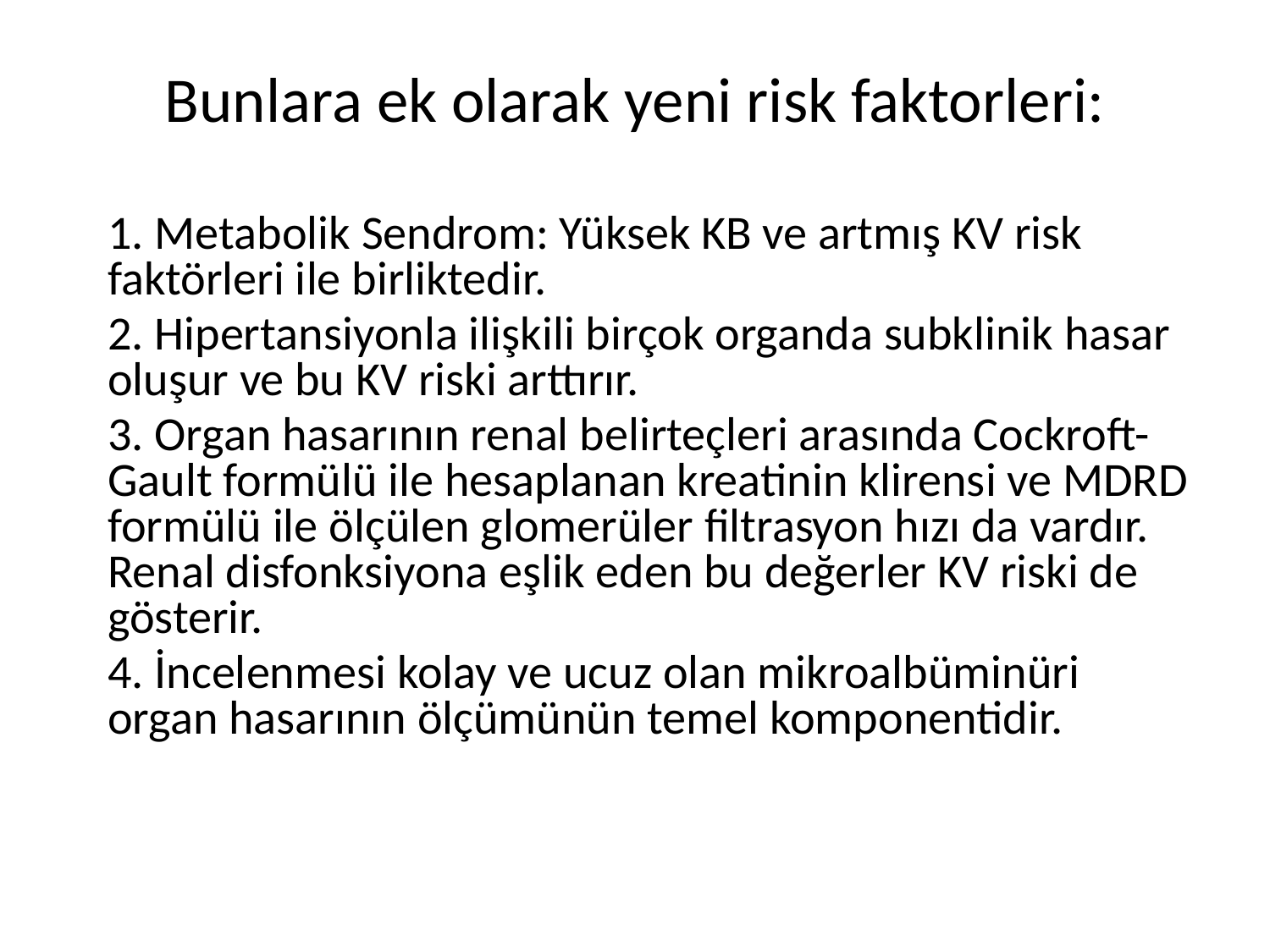

# Bunlara ek olarak yeni risk faktorleri:
1. Metabolik Sendrom: Yüksek KB ve artmış KV risk faktörleri ile birliktedir.
2. Hipertansiyonla ilişkili birçok organda subklinik hasar oluşur ve bu KV riski arttırır.
3. Organ hasarının renal belirteçleri arasında Cockroft-Gault formülü ile hesaplanan kreatinin klirensi ve MDRD formülü ile ölçülen glomerüler filtrasyon hızı da vardır. Renal disfonksiyona eşlik eden bu değerler KV riski de gösterir.
4. İncelenmesi kolay ve ucuz olan mikroalbüminüri organ hasarının ölçümünün temel komponentidir.